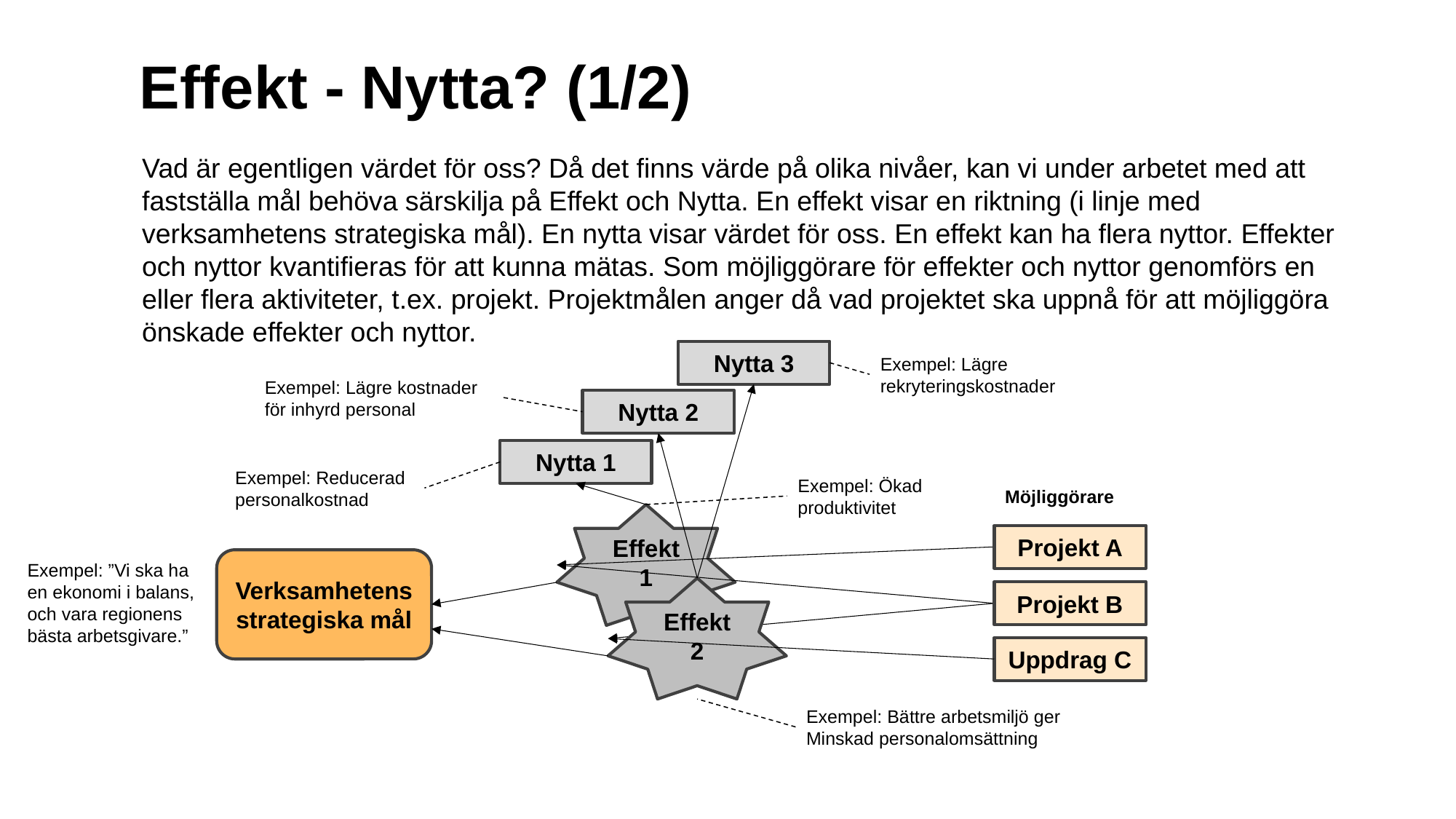

Effekt - Nytta? (1/2)
Vad är egentligen värdet för oss? Då det finns värde på olika nivåer, kan vi under arbetet med att fastställa mål behöva särskilja på Effekt och Nytta. En effekt visar en riktning (i linje med verksamhetens strategiska mål). En nytta visar värdet för oss. En effekt kan ha flera nyttor. Effekter och nyttor kvantifieras för att kunna mätas. Som möjliggörare för effekter och nyttor genomförs en eller flera aktiviteter, t.ex. projekt. Projektmålen anger då vad projektet ska uppnå för att möjliggöra önskade effekter och nyttor.
Nytta 3
Exempel: Lägre rekryteringskostnader
Exempel: Lägre kostnader för inhyrd personal
Nytta 2
Nytta 1
Exempel: Reducerad personalkostnad
Exempel: Ökad produktivitet
Möjliggörare
Effekt 1
Projekt A
Verksamhetens strategiska mål
Exempel: ”Vi ska ha en ekonomi i balans, och vara regionens bästa arbetsgivare.”
Effekt 2
Projekt B
Uppdrag C
Exempel: Bättre arbetsmiljö ger Minskad personalomsättning